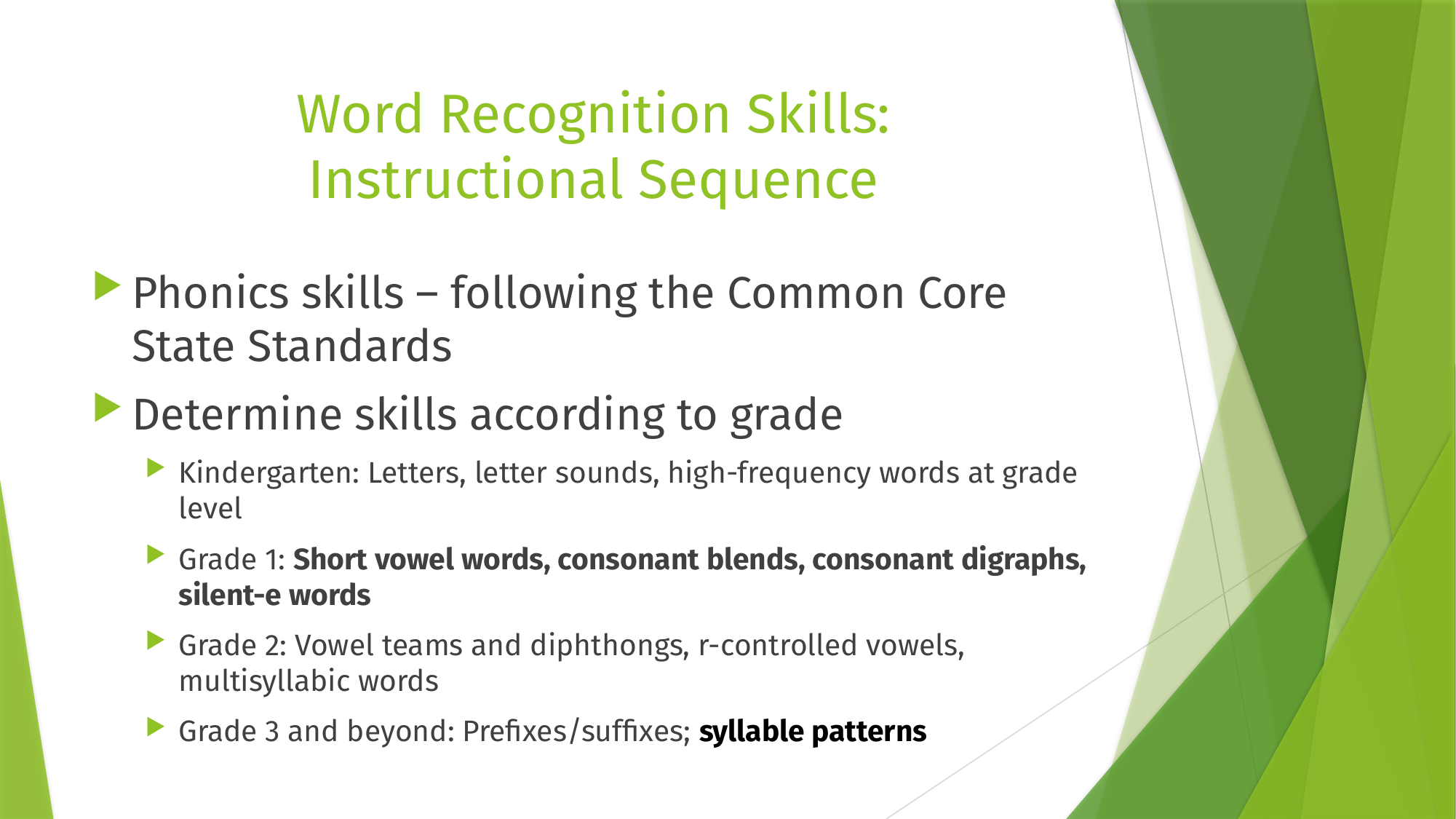

# Word Recognition Skills: Instructional Sequence
Phonics skills – following the Common Core State Standards
Determine skills according to grade
Kindergarten: Letters, letter sounds, high-frequency words at grade level
Grade 1: Short vowel words, consonant blends, consonant digraphs, silent-e words
Grade 2: Vowel teams and diphthongs, r-controlled vowels, multisyllabic words
Grade 3 and beyond: Prefixes/suffixes; syllable patterns